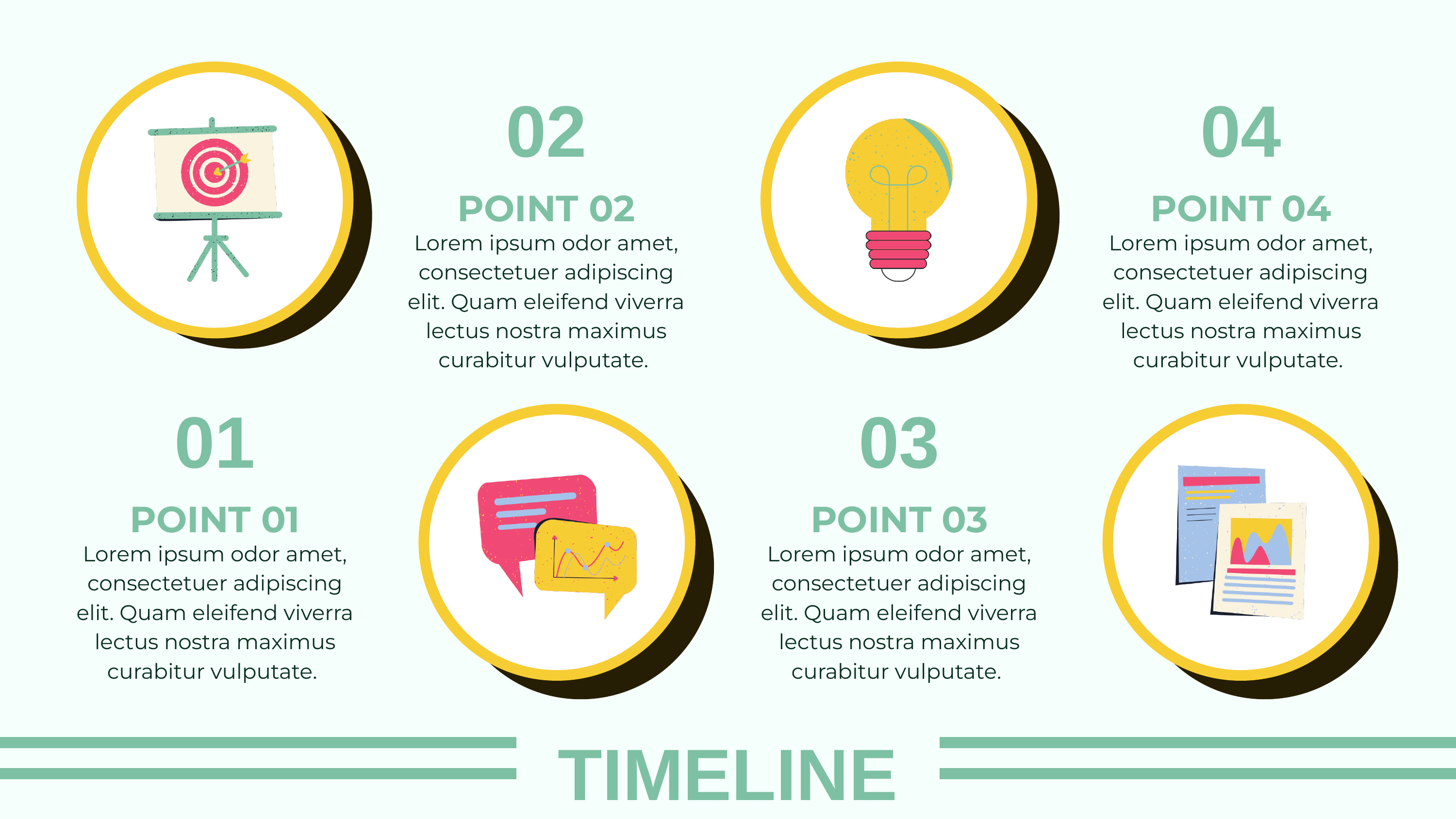

02
04

POINT 02
POINT 04
Lorem ipsum odor amet, consectetuer adipiscing elit. Quam eleifend viverra lectus nostra maximus curabitur vulputate.
Lorem ipsum odor amet, consectetuer adipiscing elit. Quam eleifend viverra lectus nostra maximus curabitur vulputate.
01
03

POINT 01
POINT 03
Lorem ipsum odor amet, consectetuer adipiscing elit. Quam eleifend viverra lectus nostra maximus curabitur vulputate.
Lorem ipsum odor amet, consectetuer adipiscing elit. Quam eleifend viverra lectus nostra maximus curabitur vulputate.
TIMELINE